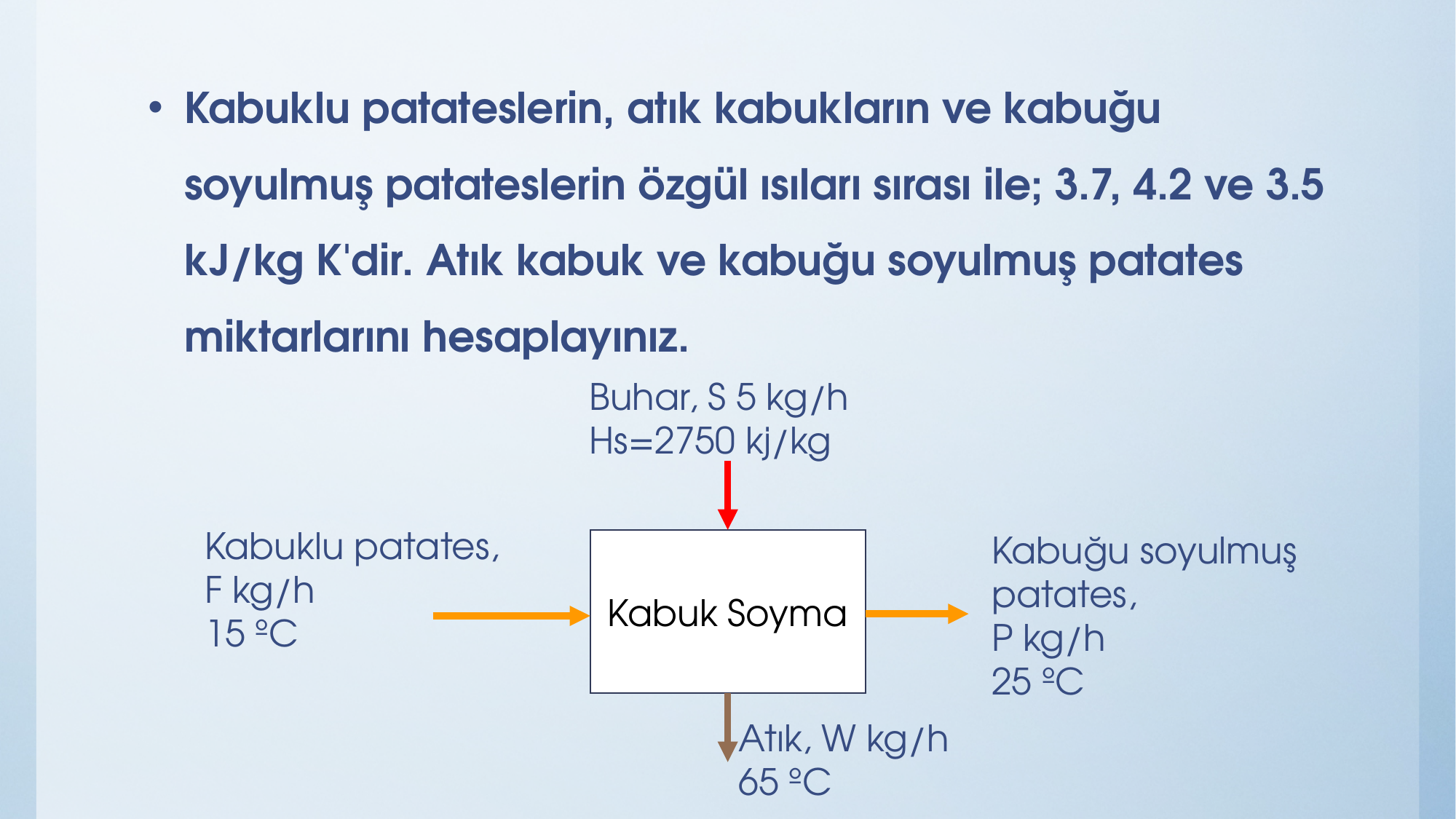

Kabuklu patateslerin, atık kabukların ve kabuğu soyulmuş patateslerin özgül ısıları sırası ile; 3.7, 4.2 ve 3.5 kJ/kg K'dir. Atık kabuk ve kabuğu soyulmuş patates miktarlarını hesaplayınız.
Buhar, S 5 kg/h
Hs=2750 kj/kg
Kabuklu patates,
F kg/h
15 ºC
Kabuğu soyulmuş patates,
P kg/h
25 ºC
Kabuk Soyma
Atık, W kg/h
65 ºC